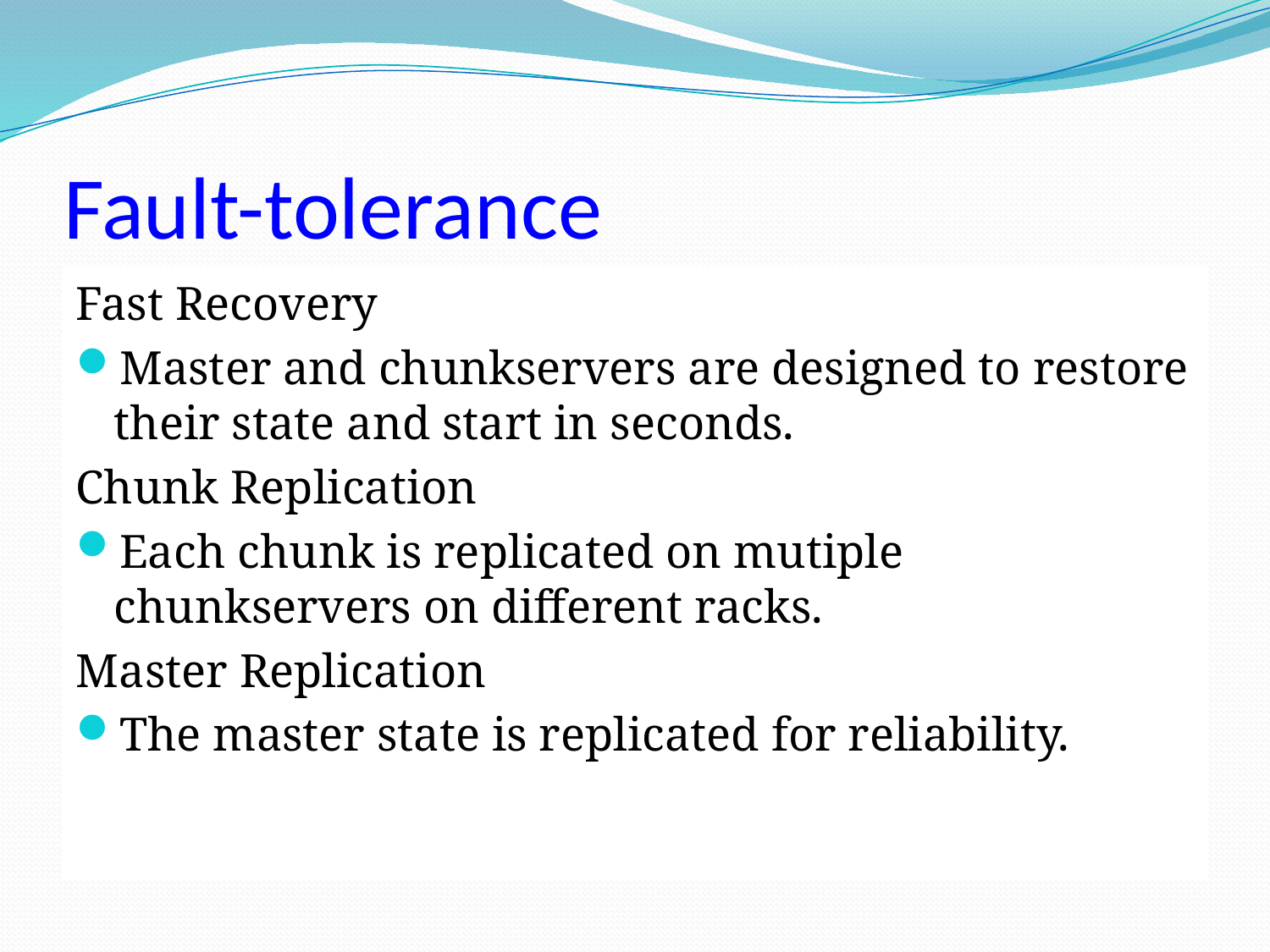

# Fault-tolerance
Fast Recovery
Master and chunkservers are designed to restore their state and start in seconds.
Chunk Replication
Each chunk is replicated on mutiple chunkservers on different racks.
Master Replication
The master state is replicated for reliability.